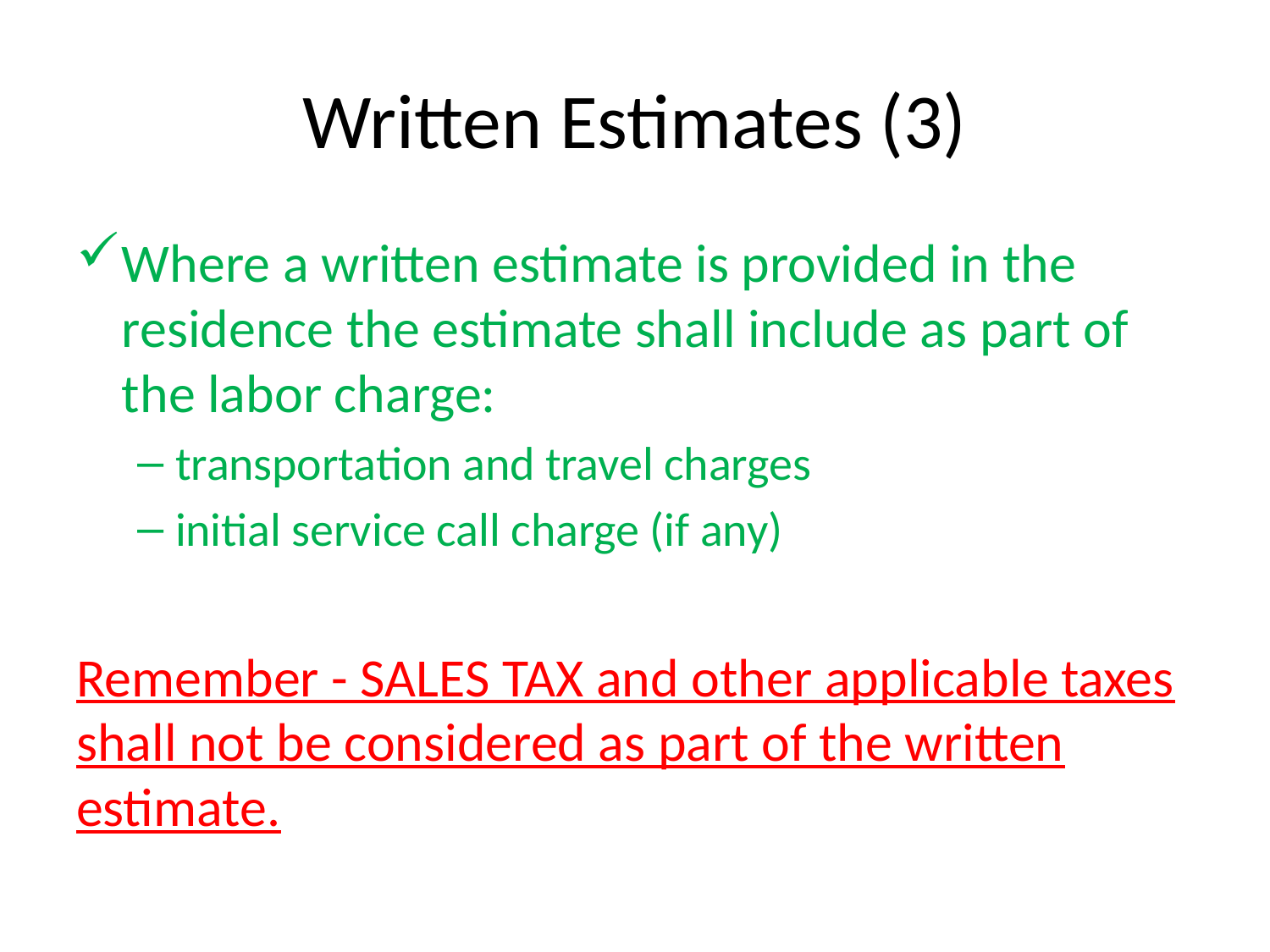

# Written Estimates (3)
Where a written estimate is provided in the residence the estimate shall include as part of the labor charge:
transportation and travel charges
initial service call charge (if any)

Remember - SALES TAX and other applicable taxes shall not be considered as part of the written estimate.